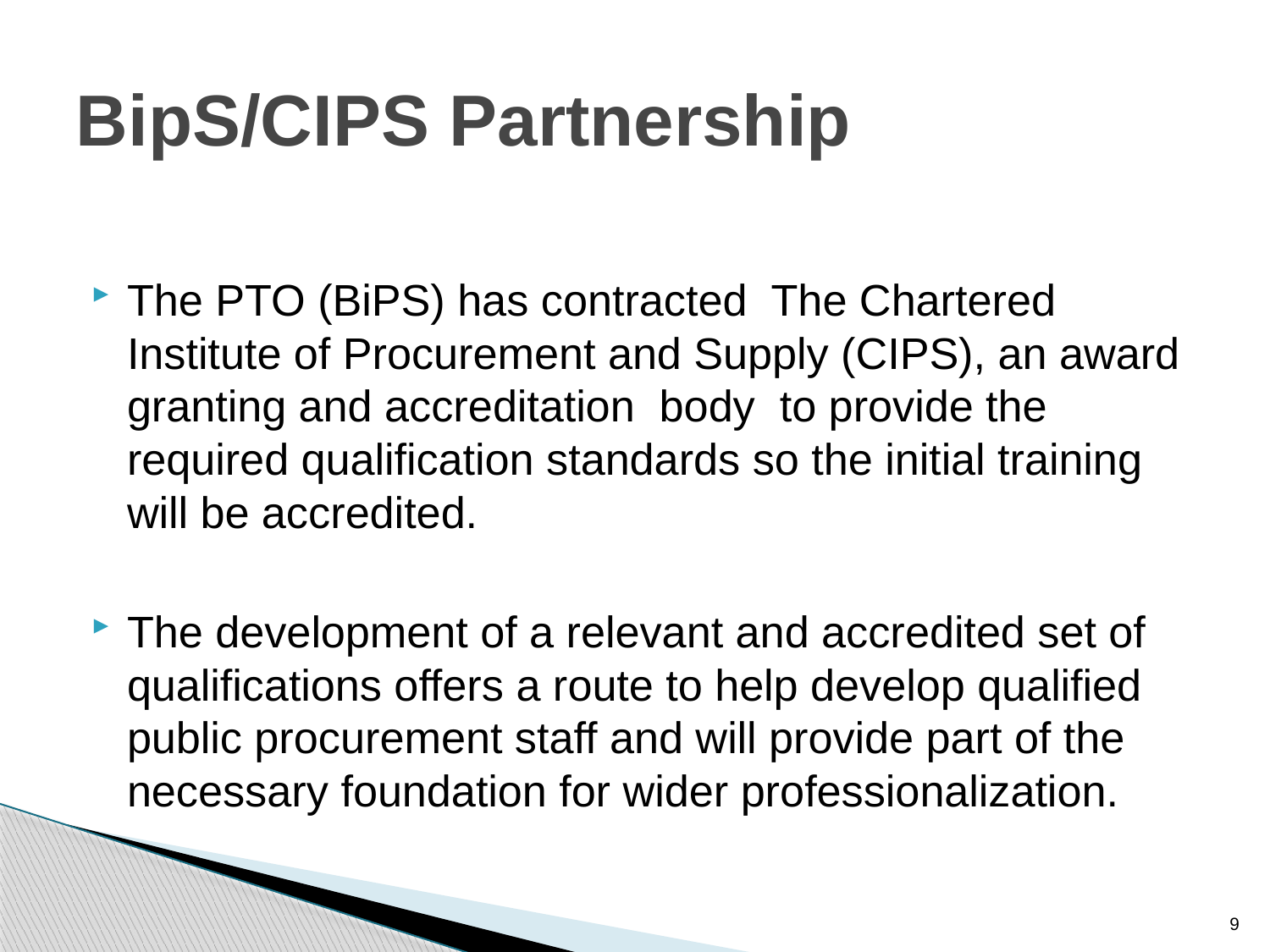

# BipS/CIPS Partnership

The PTO (BiPS) has contracted  The Chartered Institute of Procurement and Supply (CIPS), an award granting and accreditation  body  to provide the required qualification standards so the initial training will be accredited.

The development of a relevant and accredited set of qualifications offers a route to help develop qualified public procurement staff and will provide part of the necessary foundation for wider professionalization.

9